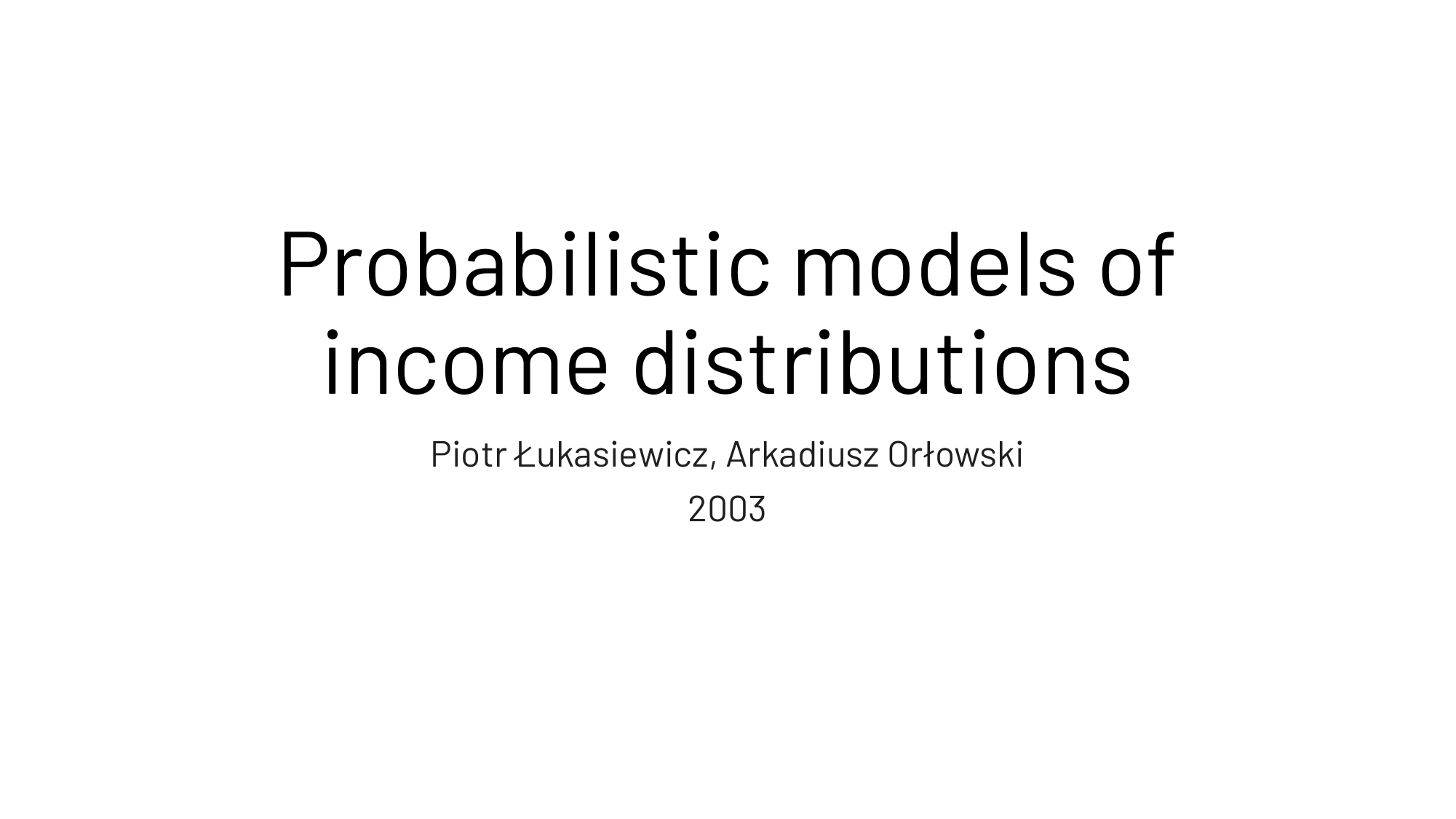

# Probabilistic models of income distributions
Piotr Łukasiewicz, Arkadiusz Orłowski
2003